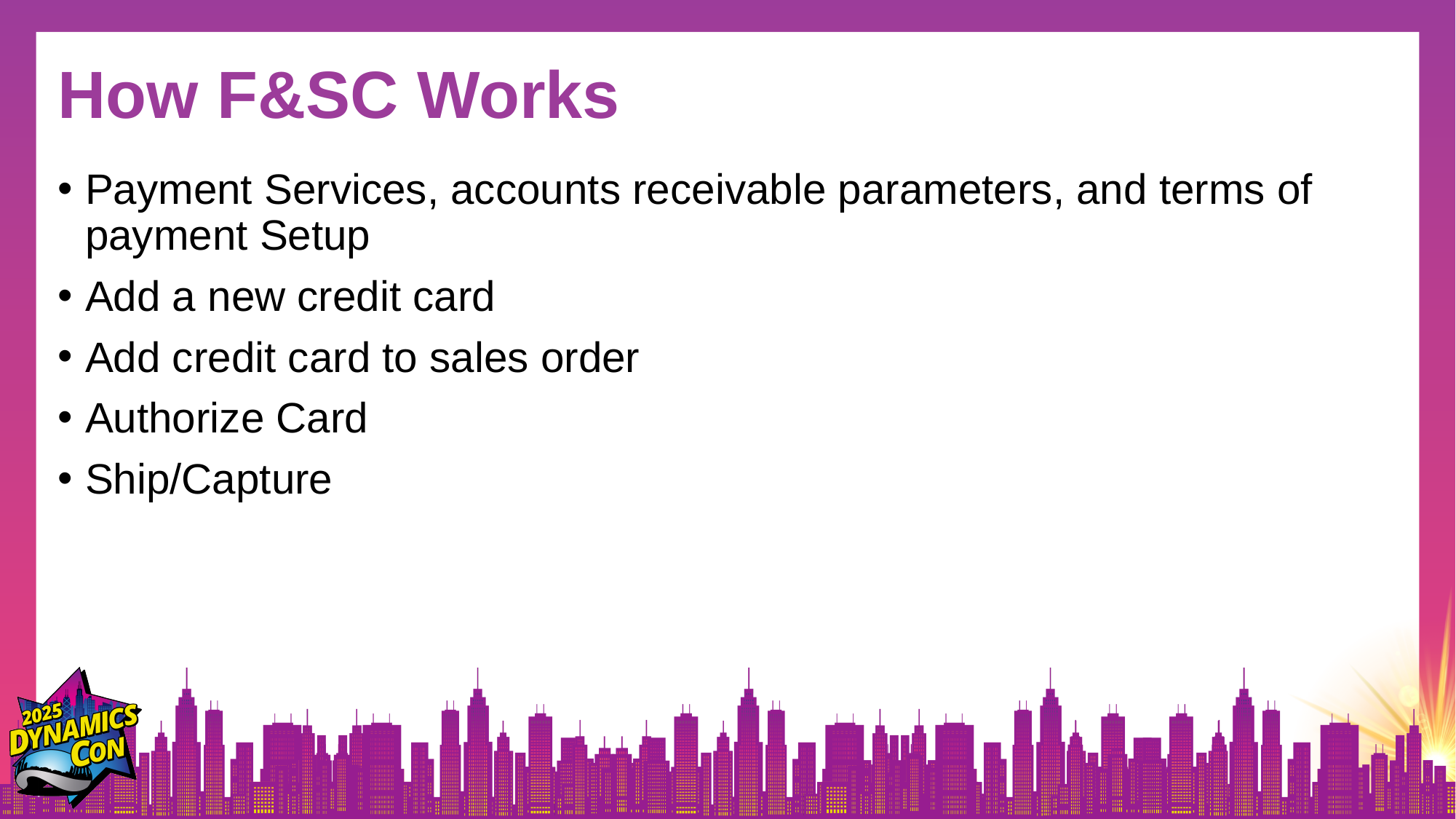

# How F&SC Works
Payment Services, accounts receivable parameters, and terms of payment Setup
Add a new credit card
Add credit card to sales order
Authorize Card
Ship/Capture